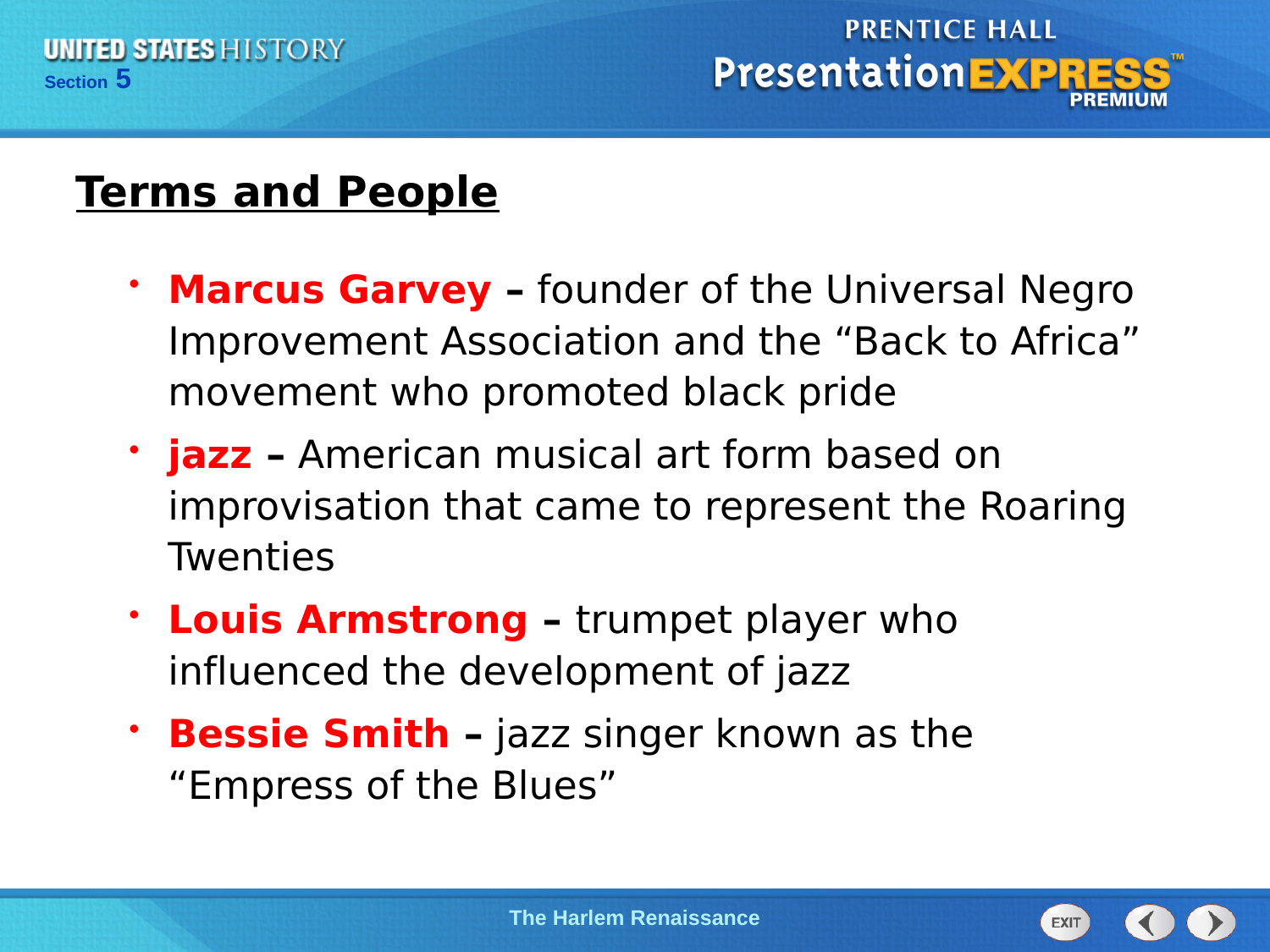

Terms and People
Marcus Garvey – founder of the Universal Negro Improvement Association and the “Back to Africa” movement who promoted black pride
jazz – American musical art form based on improvisation that came to represent the Roaring Twenties
Louis Armstrong – trumpet player who influenced the development of jazz
Bessie Smith – jazz singer known as the “Empress of the Blues”